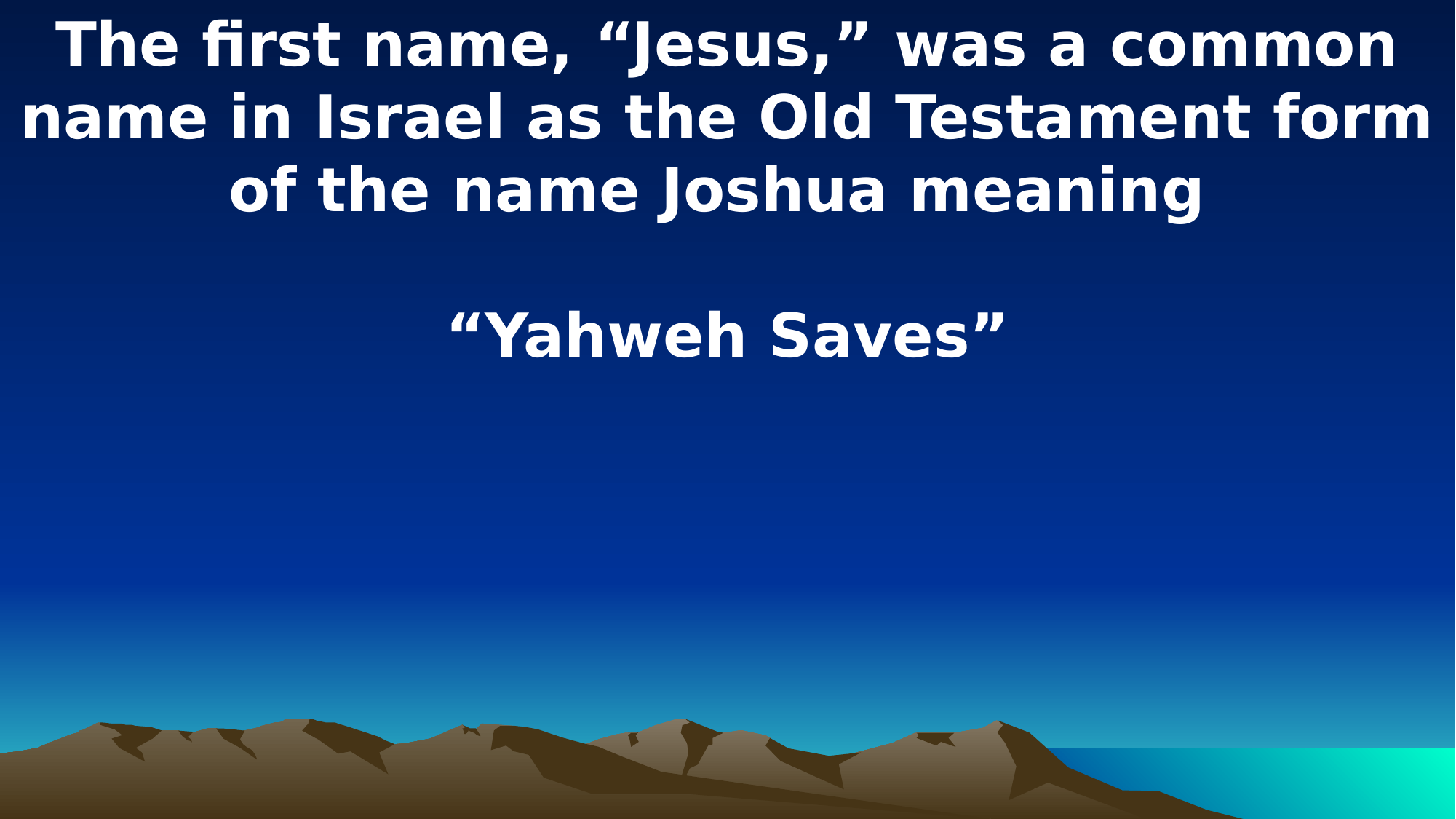

The first name, “Jesus,” was a common name in Israel as the Old Testament form of the name Joshua meaning

“Yahweh Saves”